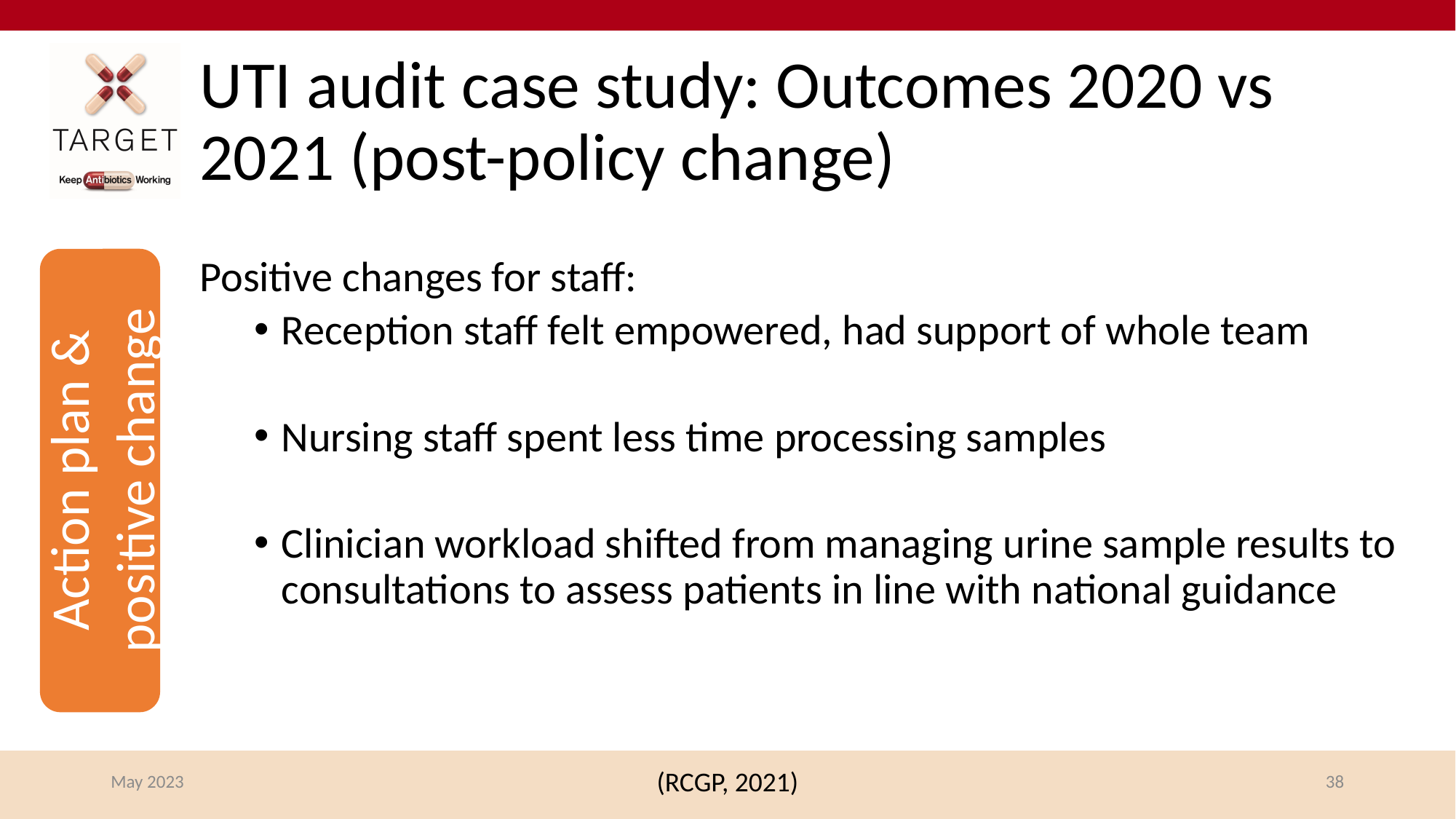

# UTI audit case study: Outcomes 2020 vs 2021 (post-policy change)

Positive changes for staff:
Reception staff felt empowered, had support of whole team

Nursing staff spent less time processing samples

Clinician workload shifted from managing urine sample results to consultations to assess patients in line with national guidance

Action plan & positive change
May 2023
(RCGP, 2021)
38